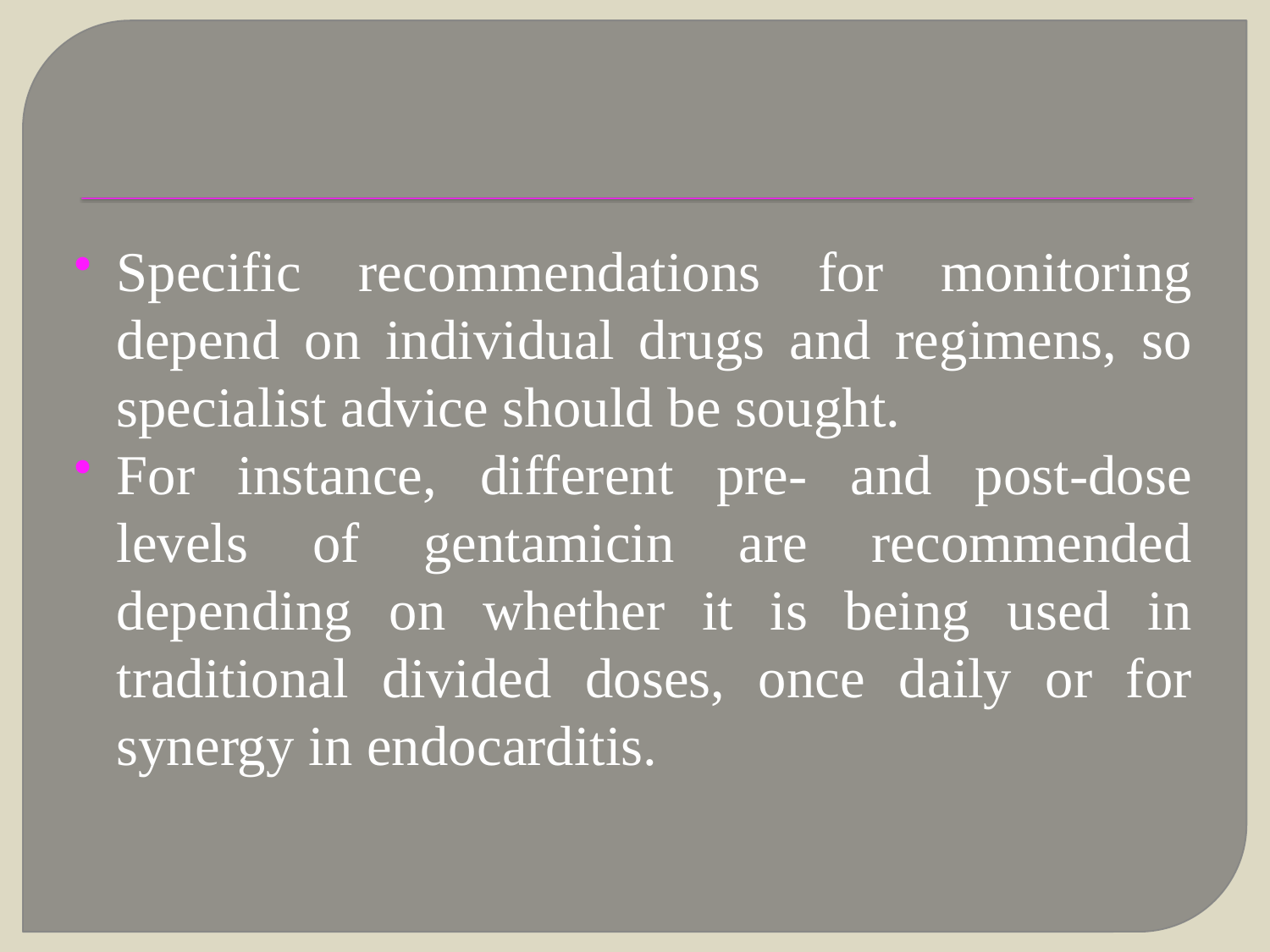

#
Specific recommendations for monitoring depend on individual drugs and regimens, so specialist advice should be sought.
For instance, different pre- and post-dose levels of gentamicin are recommended depending on whether it is being used in traditional divided doses, once daily or for synergy in endocarditis.